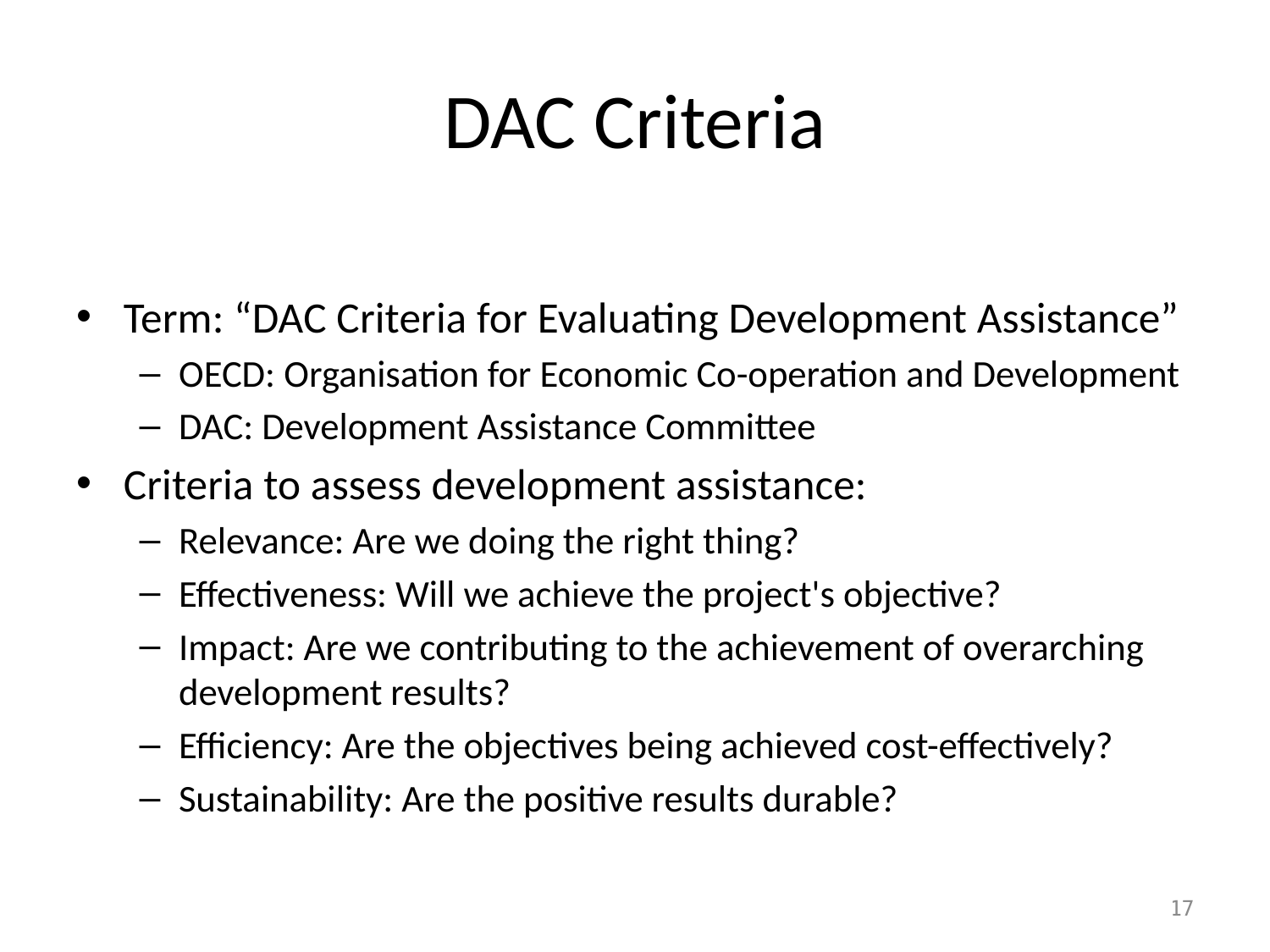

# DAC Criteria

Term: “DAC Criteria for Evaluating Development Assistance”
OECD: Organisation for Economic Co-operation and Development
DAC: Development Assistance Committee
Criteria to assess development assistance:
Relevance: Are we doing the right thing?
Effectiveness: Will we achieve the project's objective?
Impact: Are we contributing to the achievement of overarching development results?
Efficiency: Are the objectives being achieved cost-effectively?
Sustainability: Are the positive results durable?

17